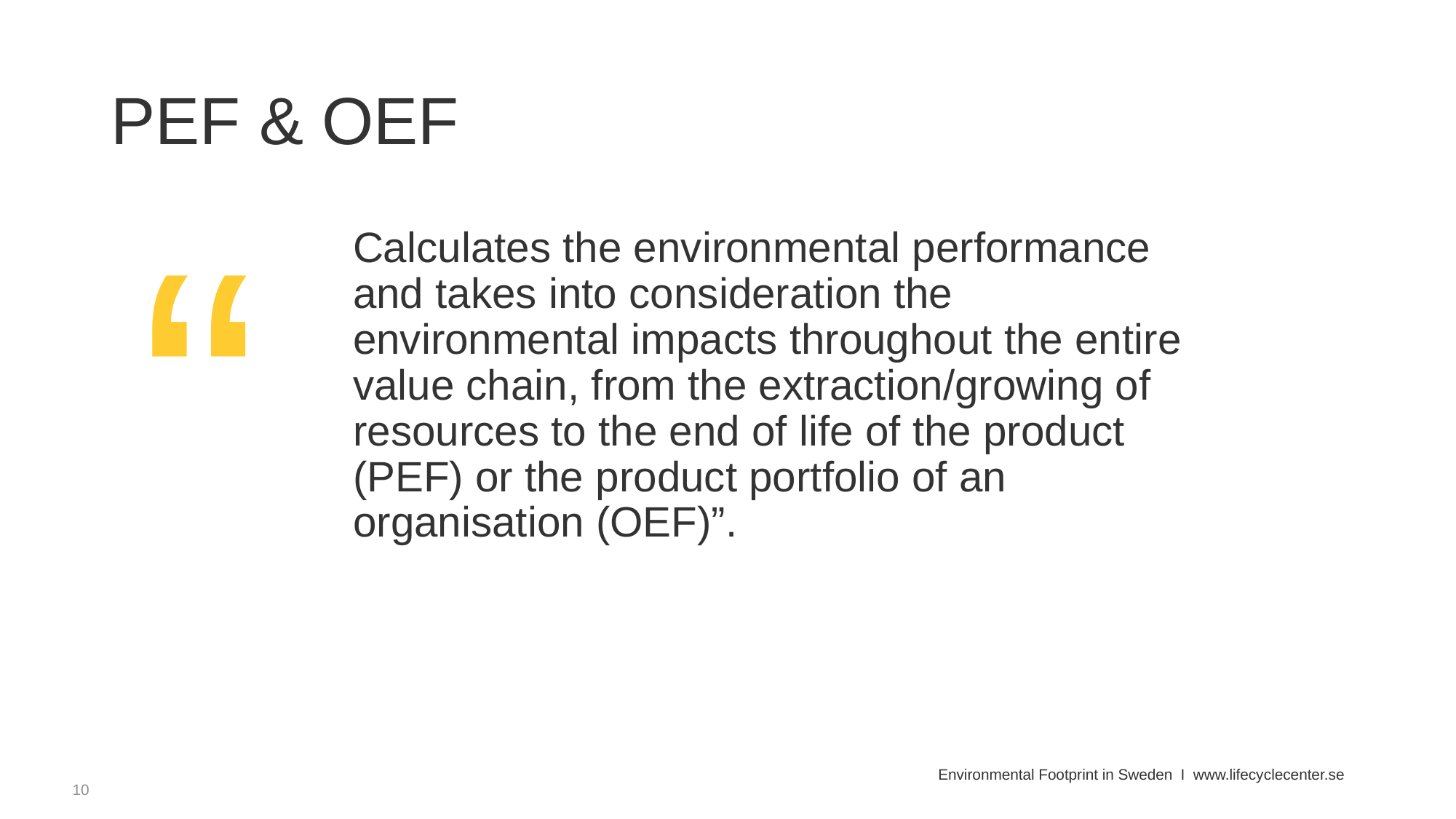

# PEF & OEF
“
Calculates the environmental performance and takes into consideration the environmental impacts throughout the entire value chain, from the extraction/growing of resources to the end of life of the product (PEF) or the product portfolio of an organisation (OEF)”.

10
Environmental Footprint in Sweden  I  www.lifecyclecenter.se